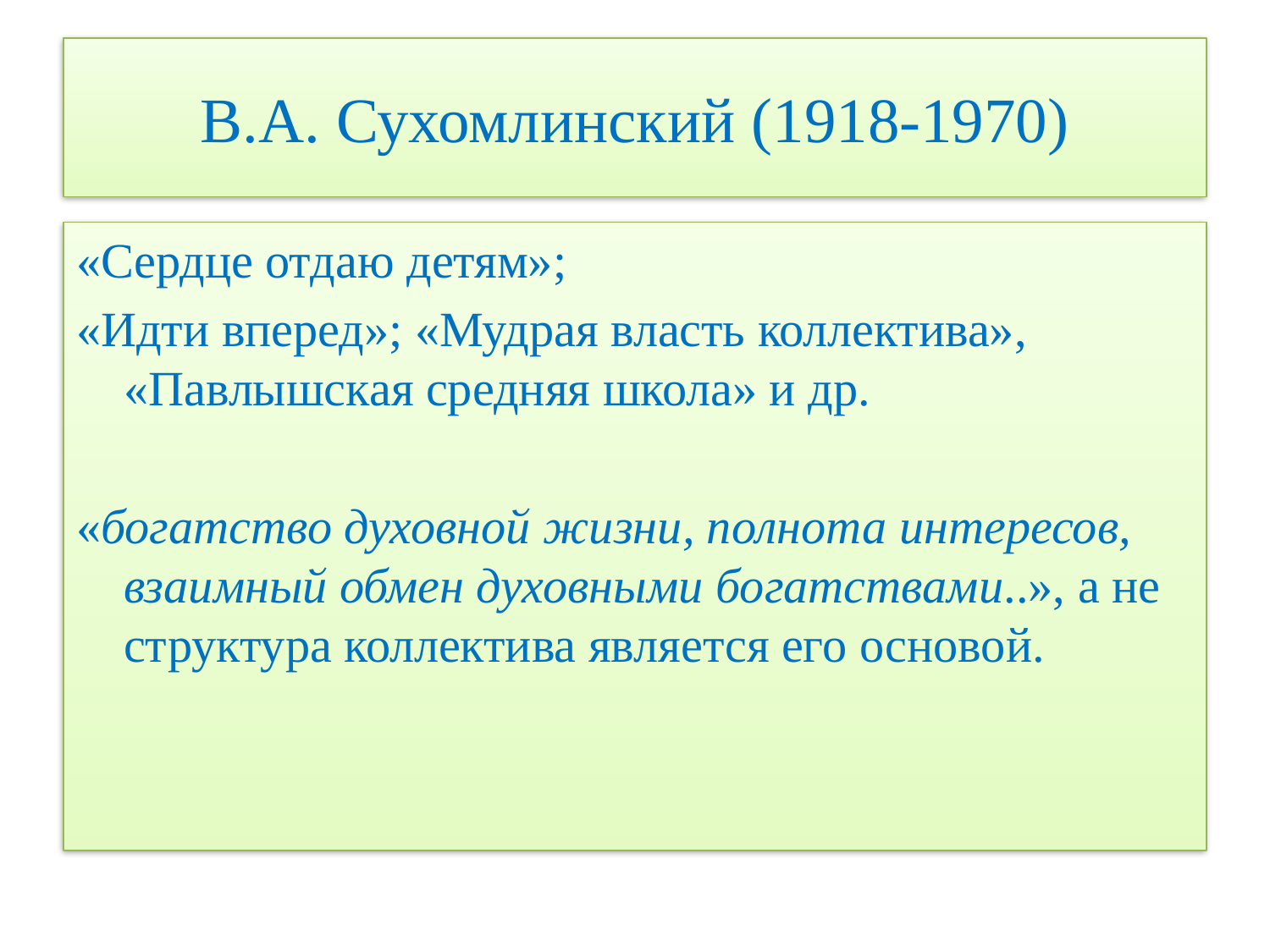

# В.А. Сухомлинский (1918-1970)
«Сердце отдаю детям»;
«Идти вперед»; «Мудрая власть коллектива», «Павлышская средняя школа» и др.

«богатство духовной жизни, полнота интересов, взаимный обмен духовными богатствами..», а не структура коллектива является его основой.